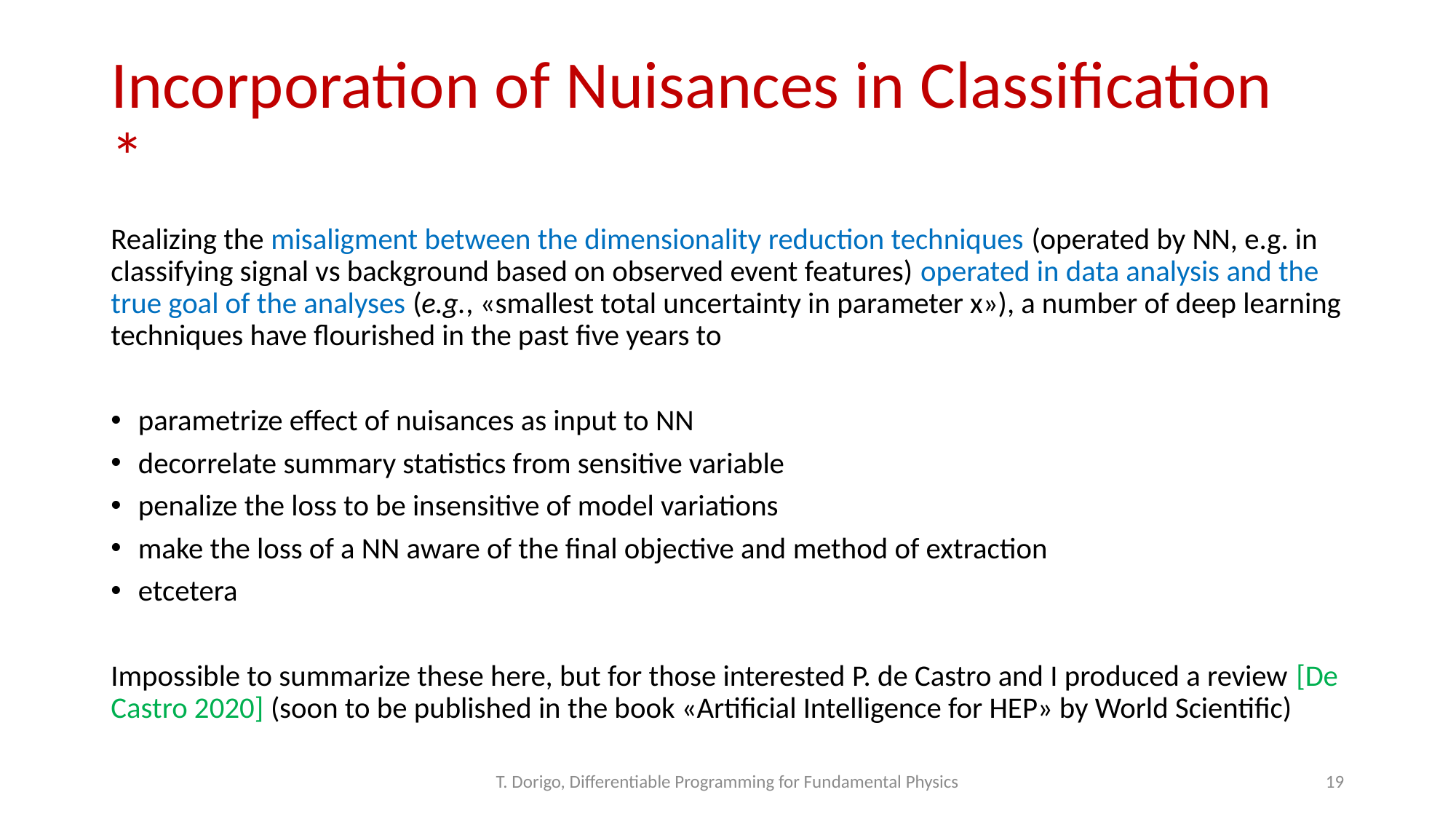

# Incorporation of Nuisances in Classification	*
Realizing the misaligment between the dimensionality reduction techniques (operated by NN, e.g. in classifying signal vs background based on observed event features) operated in data analysis and the true goal of the analyses (e.g., «smallest total uncertainty in parameter x»), a number of deep learning techniques have flourished in the past five years to

parametrize effect of nuisances as input to NN
decorrelate summary statistics from sensitive variable
penalize the loss to be insensitive of model variations
make the loss of a NN aware of the final objective and method of extraction
etcetera

Impossible to summarize these here, but for those interested P. de Castro and I produced a review [De Castro 2020] (soon to be published in the book «Artificial Intelligence for HEP» by World Scientific)
T. Dorigo, Differentiable Programming for Fundamental Physics
19